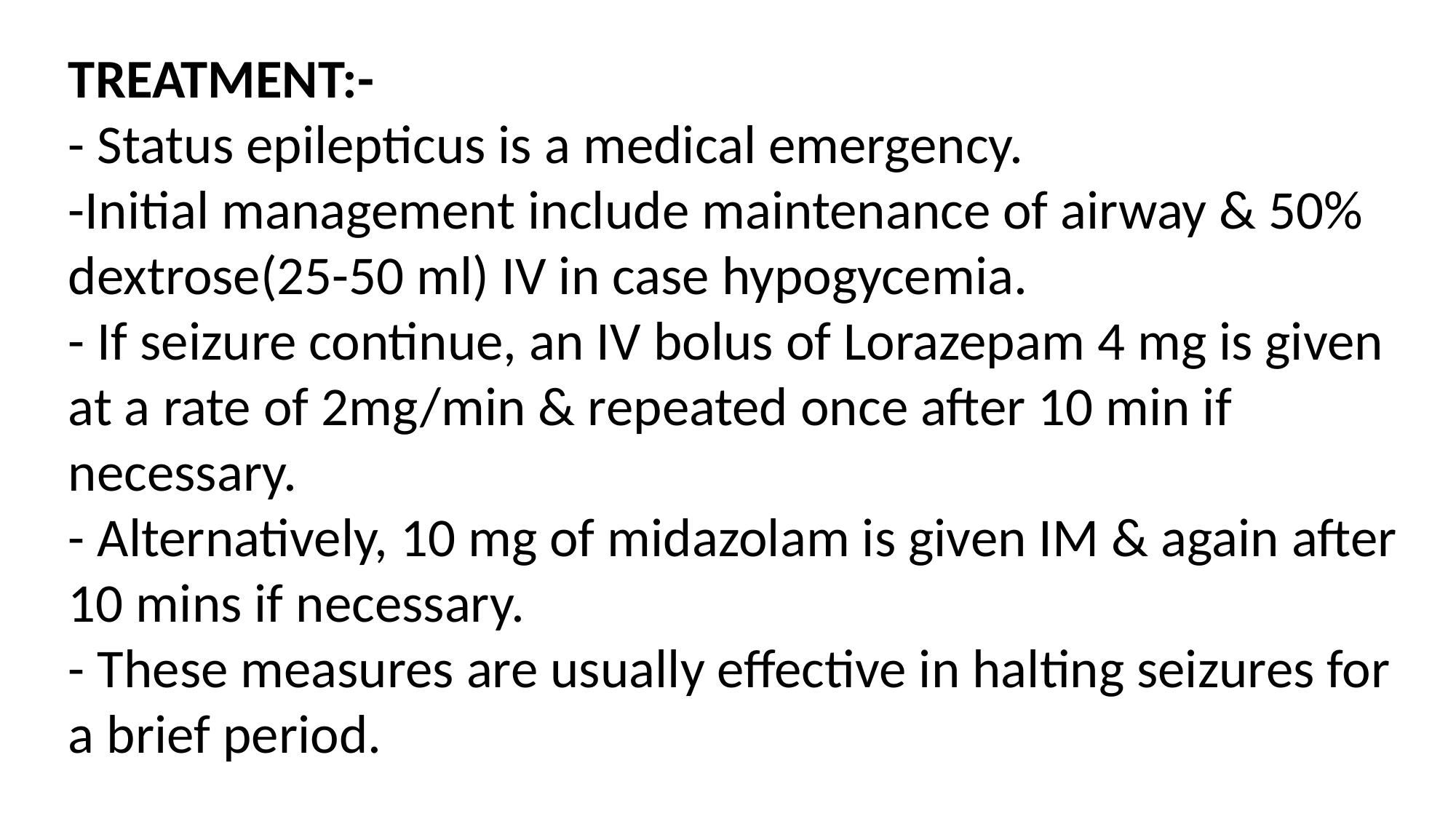

TREATMENT:-
- Status epilepticus is a medical emergency.
-Initial management include maintenance of airway & 50% dextrose(25-50 ml) IV in case hypogycemia.
- If seizure continue, an IV bolus of Lorazepam 4 mg is given at a rate of 2mg/min & repeated once after 10 min if necessary.
- Alternatively, 10 mg of midazolam is given IM & again after 10 mins if necessary.
- These measures are usually effective in halting seizures for a brief period.